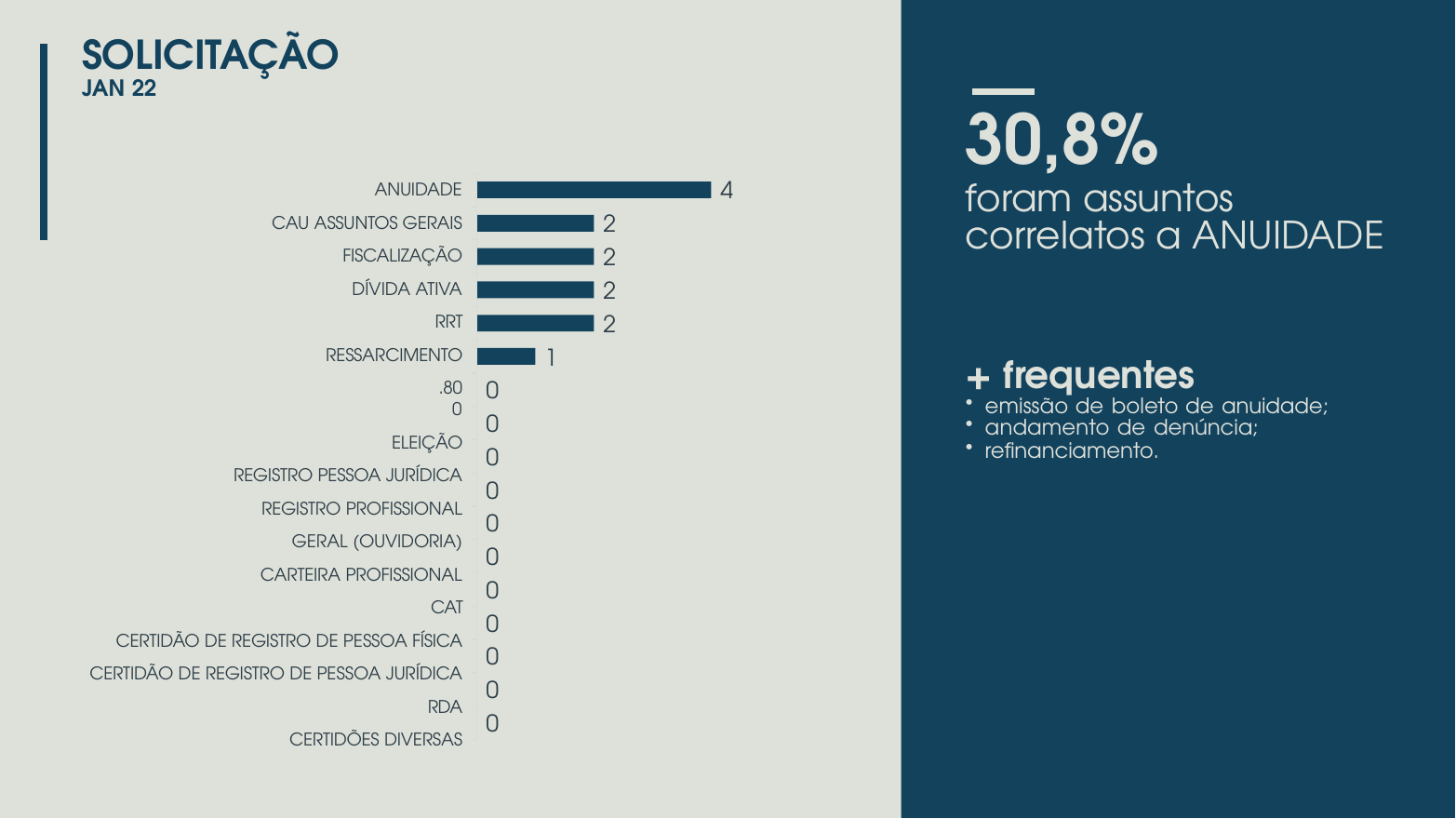

# SOLICITAÇÃO
JAN 22

30,8%
foram assuntos correlatos a ANUIDADE

4
ANUIDADE
CAU ASSUNTOS GERAIS
FISCALIZAÇÃO DÍVIDA ATIVA
RRT RESSARCIMENTO
.800
ELEIÇÃO REGISTRO PESSOA JURÍDICA
REGISTRO PROFISSIONAL GERAL (OUVIDORIA) CARTEIRA PROFISSIONAL
CAT CERTIDÃO DE REGISTRO DE PESSOA FÍSICA CERTIDÃO DE REGISTRO DE PESSOA JURÍDICA
RDA CERTIDÕES DIVERSAS
2
2
2
2
1
+ frequentes
emissão de boleto de anuidade;
andamento de denúncia;
refinanciamento.
0
0
0
0
0
0
0
0
0
0
0